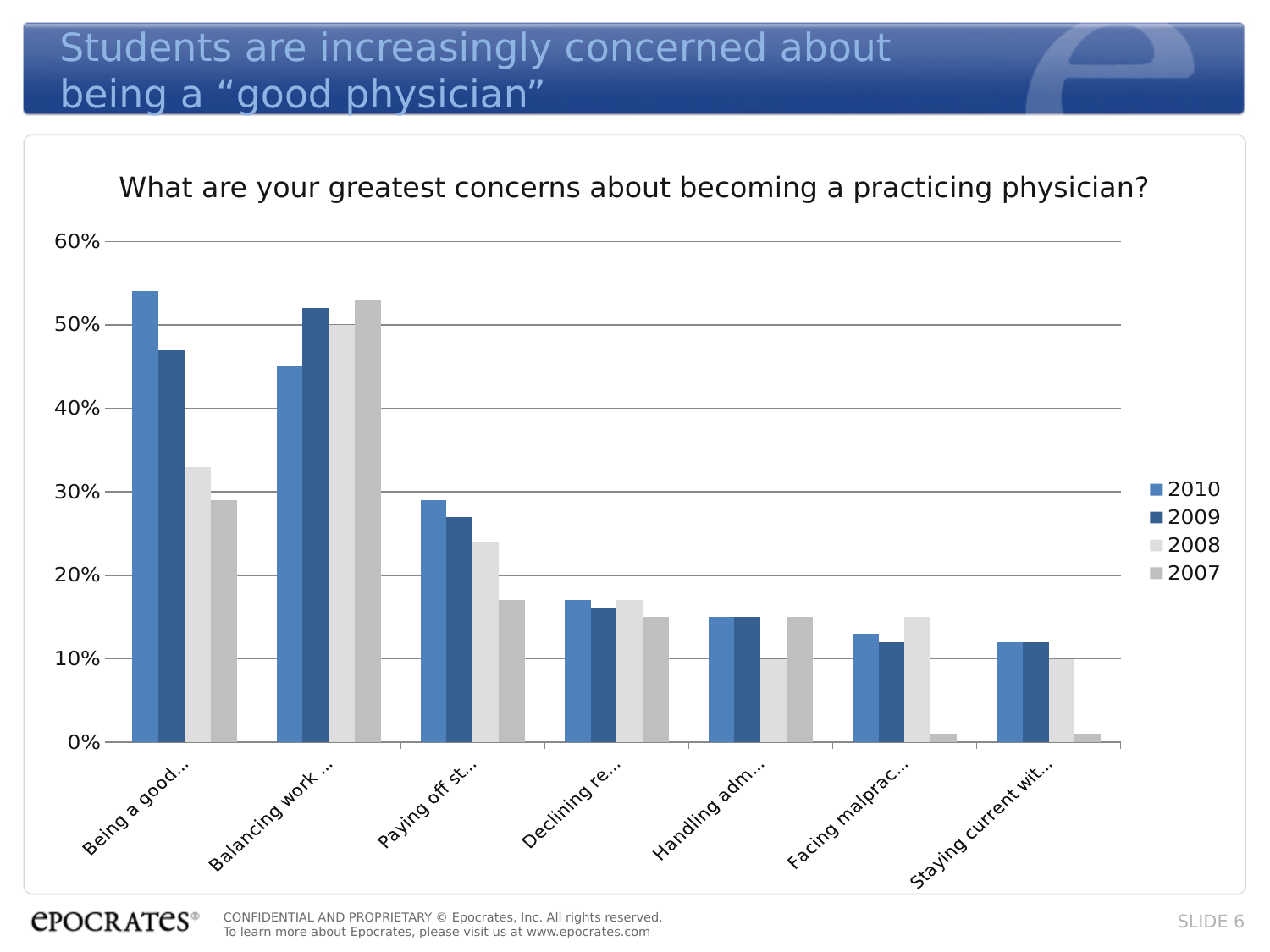

# Students are increasingly concerned about being a “good physician”
What are your greatest concerns about becoming a practicing physician?

### Chart

| Category | 2010 | 2009 | 2008 | 2007 |
|---|---|---|---|---|
| Being a good physician | 0.54 | 0.4700000000000001 | 0.33000000000000035 | 0.2900000000000002 |
| Balancing work and personal life | 0.45 | 0.52 | 0.5 | 0.53 |
| Paying off student loans | 0.2900000000000002 | 0.27 | 0.2400000000000001 | 0.17 |
| Declining reimbusement | 0.17 | 0.16 | 0.17 | 0.1500000000000001 |
| Handling admin hassles | 0.1500000000000001 | 0.1500000000000001 | 0.1 | 0.1500000000000001 |
| Facing malpractice lawsuits | 0.13 | 0.12000000000000002 | 0.1500000000000001 | 0.010000000000000005 |
| Staying current with new medical information | 0.12000000000000002 | 0.12000000000000002 | 0.1 | 0.010000000000000005 |
SLIDE 6
CONFIDENTIAL AND PROPRIETARY © Epocrates, Inc. All rights reserved.
To learn more about Epocrates, please visit us at www.epocrates.com